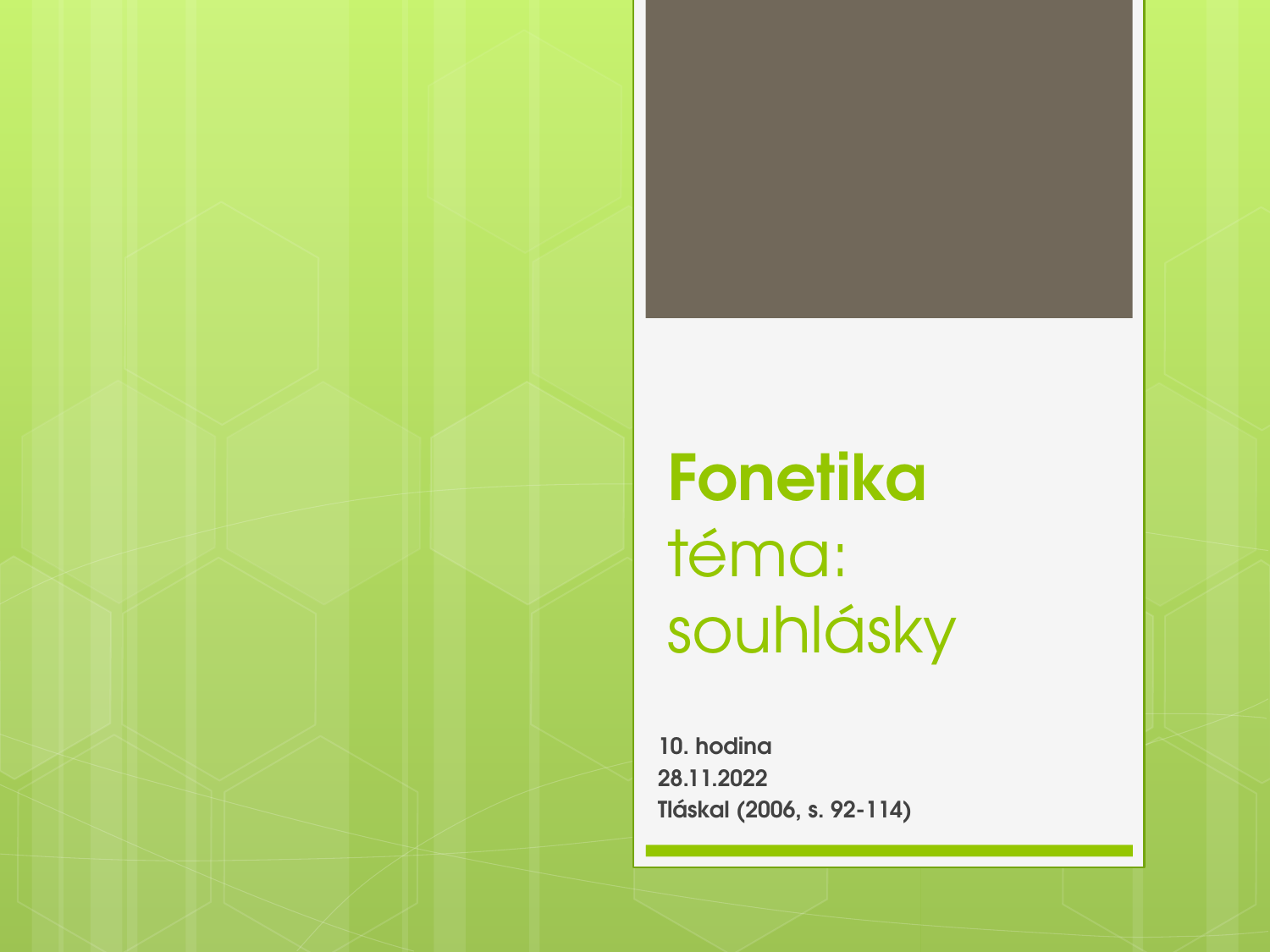

# Fonetika téma: souhlásky
10. hodina
28.11.2022
Tláskal (2006, s. 92-114)